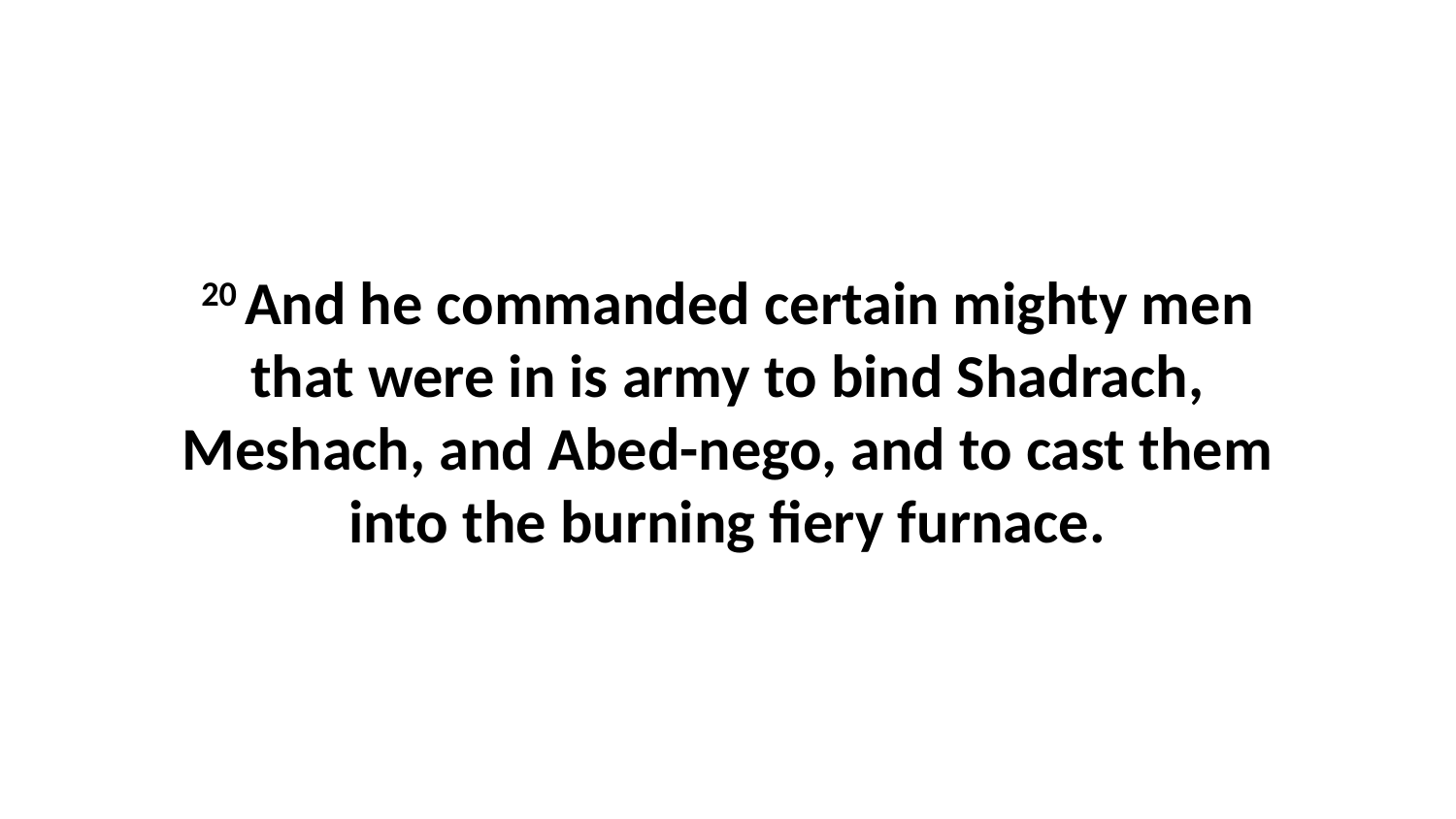

20 And he commanded certain mighty men that were in is army to bind Shadrach, Meshach, and Abed-nego, and to cast them into the burning fiery furnace.